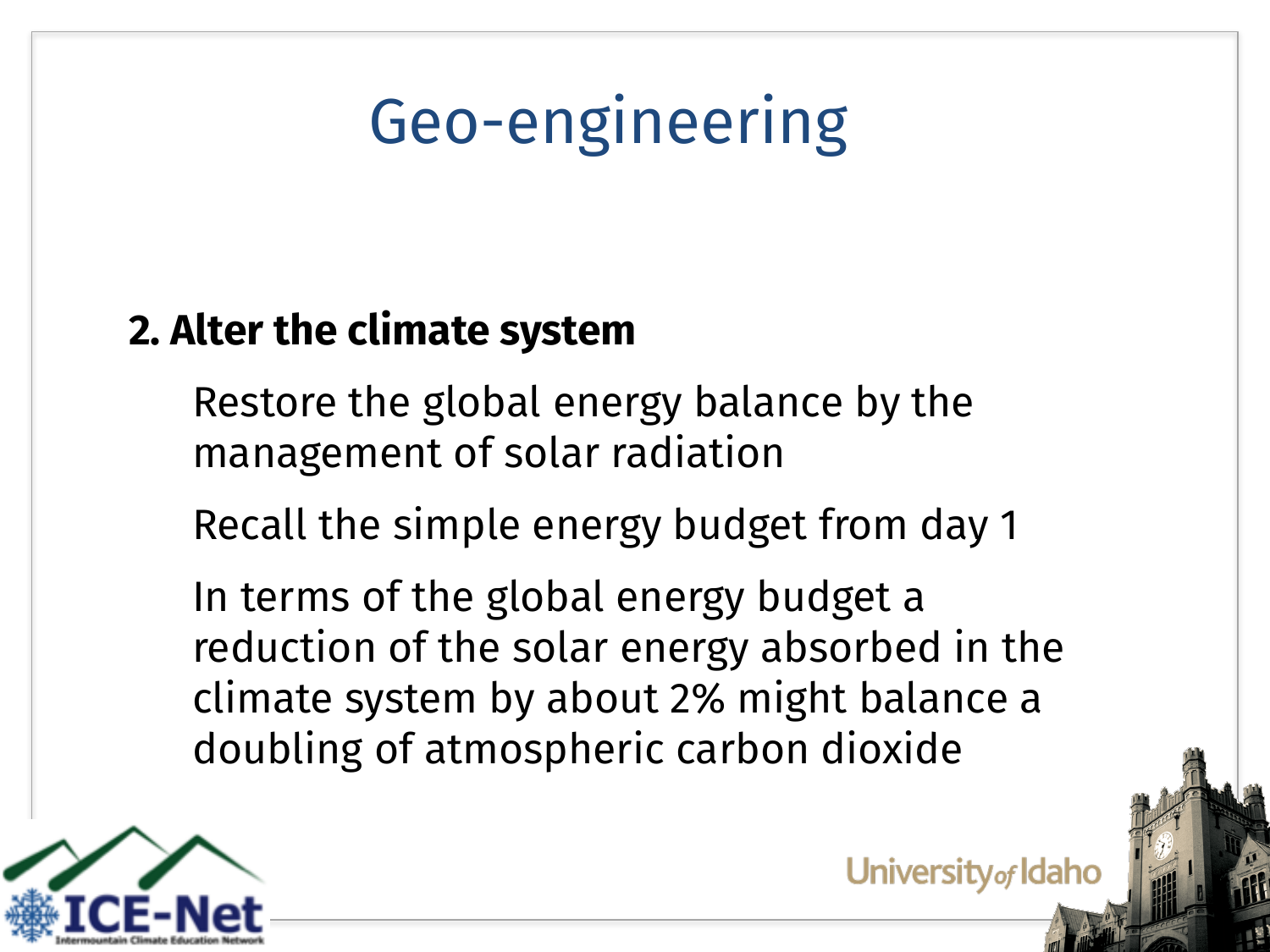

Geo-engineering
2. Alter the climate system
	Restore the global energy balance by the management of solar radiation
	Recall the simple energy budget from day 1
	In terms of the global energy budget a reduction of the solar energy absorbed in the climate system by about 2% might balance a doubling of atmospheric carbon dioxide